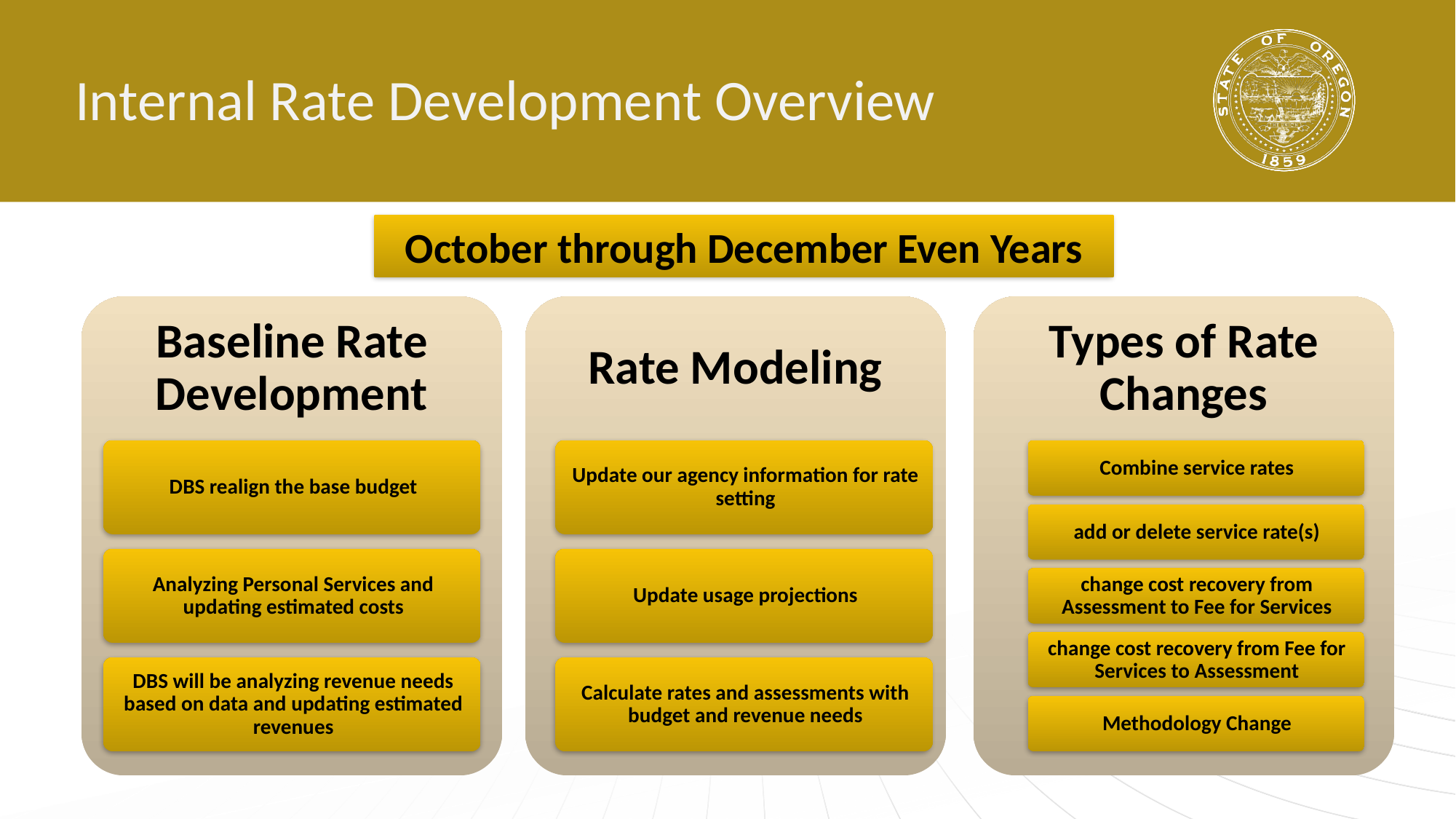

# Internal Rate Development Overview
October through December Even Years
Baseline Rate Development
DBS realign the base budget
Analyzing Personal Services and updating estimated costs
DBS will be analyzing revenue needs based on data and updating estimated revenues
Rate Modeling
Update our agency information for rate setting
Update usage projections
Calculate rates and assessments with budget and revenue needs
Types of Rate Changes
Combine service rates
add or delete service rate(s)
change cost recovery from Assessment to Fee for Services
change cost recovery from Fee for Services to Assessment
Methodology Change